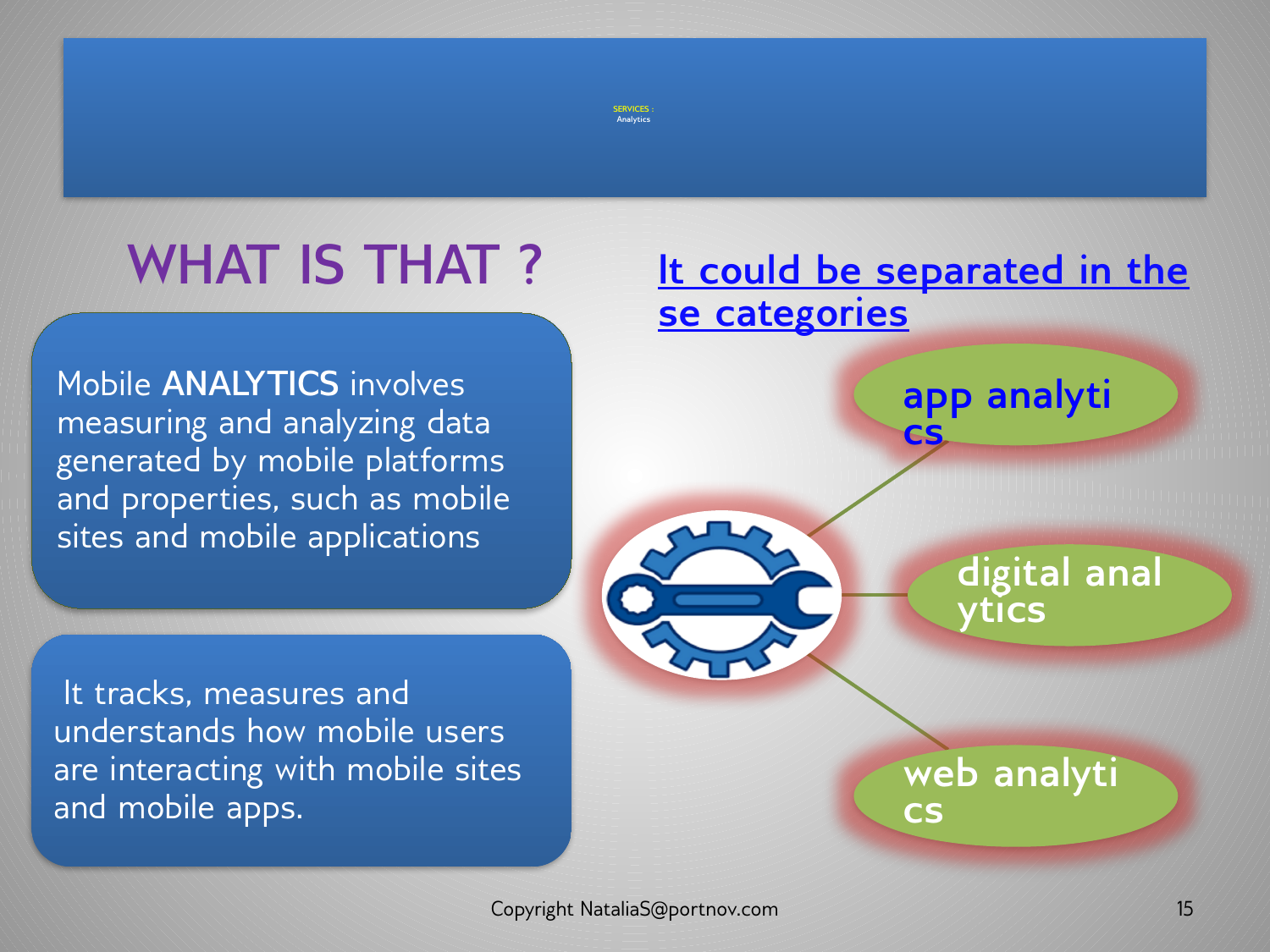

# SERVICES : Analytics

It could be separated in these categories

WHAT IS THAT ?
Mobile ANALYTICS involves measuring and analyzing data generated by mobile platforms and properties, such as mobile sites and mobile applications
 It tracks, measures and understands how mobile users are interacting with mobile sites and mobile apps.
app analytics
digital analytics
web analytics
Copyright NataliaS@portnov.com
15